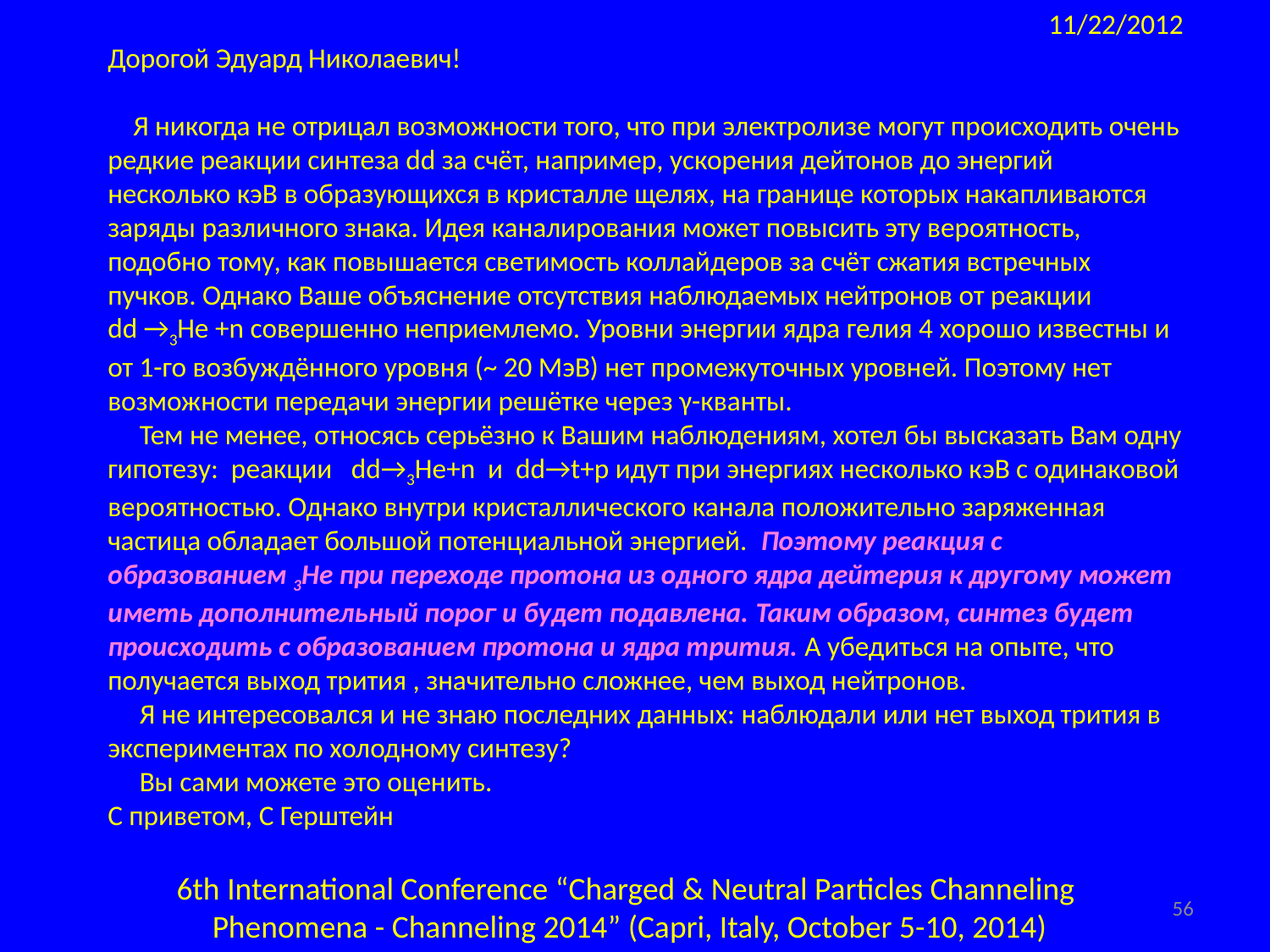

11/22/2012
Дорогой Эдуард Николаевич!

    Я никогда не отрицал возможности того, что при электролизе могут происходить очень редкие реакции синтеза dd за счёт, например, ускорения дейтонов до энергий несколько кэВ в образующихся в кристалле щелях, на границе которых накапливаются заряды различного знака. Идея каналирования может повысить эту вероятность, подобно тому, как повышается светимость коллайдеров за счёт сжатия встречных пучков. Однако Ваше объяснение отсутствия наблюдаемых нейтронов от реакции
dd →3He +n совершенно неприемлемо. Уровни энергии ядра гелия 4 хорошо известны и от 1-го возбуждённого уровня (~ 20 МэВ) нет промежуточных уровней. Поэтому нет возможности передачи энергии решётке через γ-кванты.
     Тем не менее, относясь серьёзно к Вашим наблюдениям, хотел бы высказать Вам одну гипотезу:  реакции   dd→3He+n  и  dd→t+p идут при энергиях несколько кэВ с одинаковой вероятностью. Однако внутри кристаллического канала положительно заряженная частица обладает большой потенциальной энергией.  Поэтому реакция с образованием 3Не при переходе протона из одного ядра дейтерия к другому может иметь дополнительный порог и будет подавлена. Таким образом, синтез будет происходить с образованием протона и ядра трития. А убедиться на опыте, что получается выход трития , значительно сложнее, чем выход нейтронов.
     Я не интересовался и не знаю последних данных: наблюдали или нет выход трития в экспериментах по холодному синтезу?
     Вы сами можете это оценить.
С приветом, С Герштейн
6th International Conference “Charged & Neutral Particles Channeling
Phenomena - Channeling 2014” (Capri, Italy, October 5-10, 2014)
56